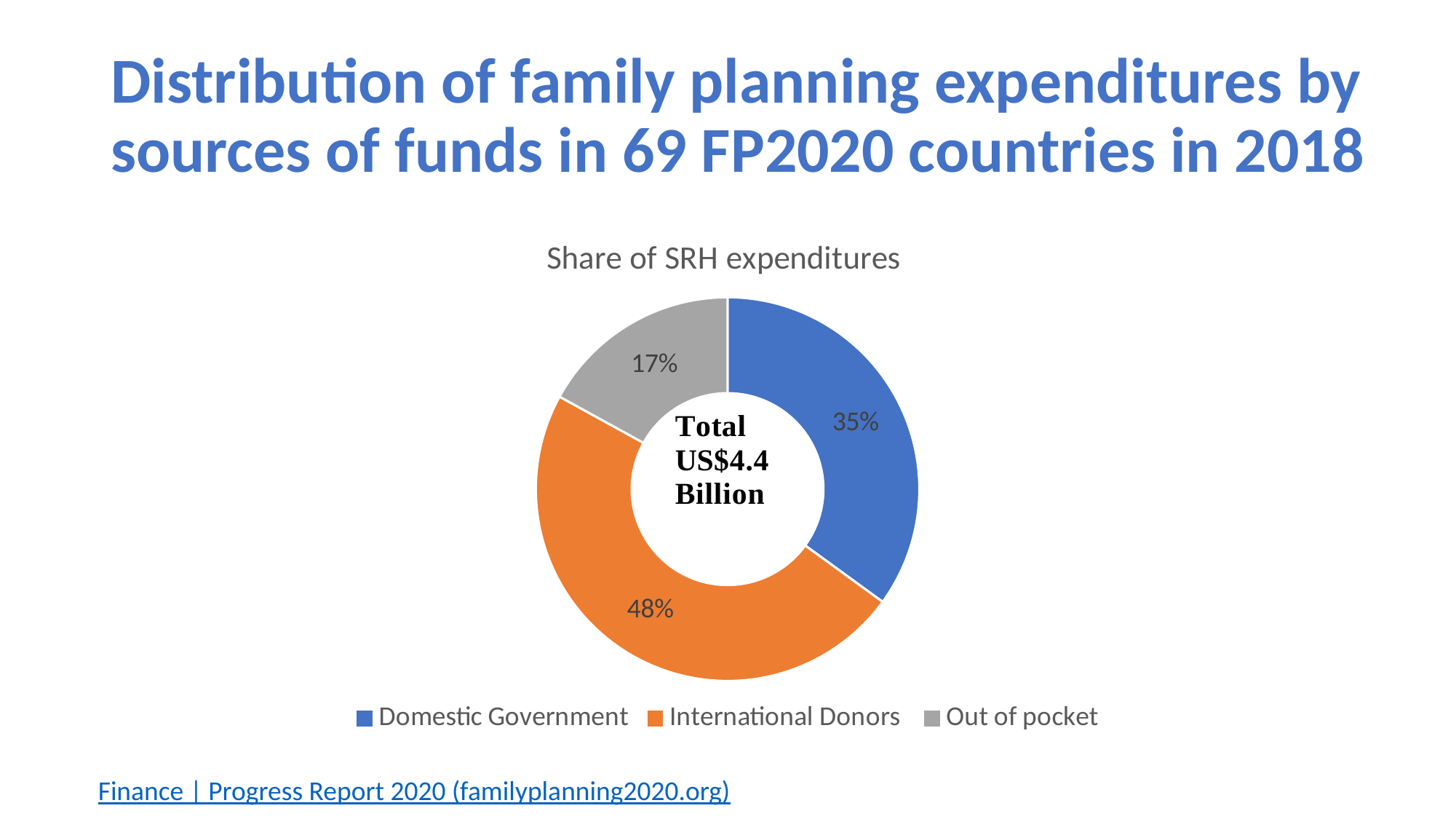

# Distribution of family planning expenditures by sources of funds in 69 FP2020 countries in 2018

### Chart: Share of SRH expenditures

| Category | % share of SRH expenditures  |
|---|---|
| Domestic Government | 0.35 |
| International Donors  | 0.48 |
| Out of pocket | 0.17 |
Finance | Progress Report 2020 (familyplanning2020.org)